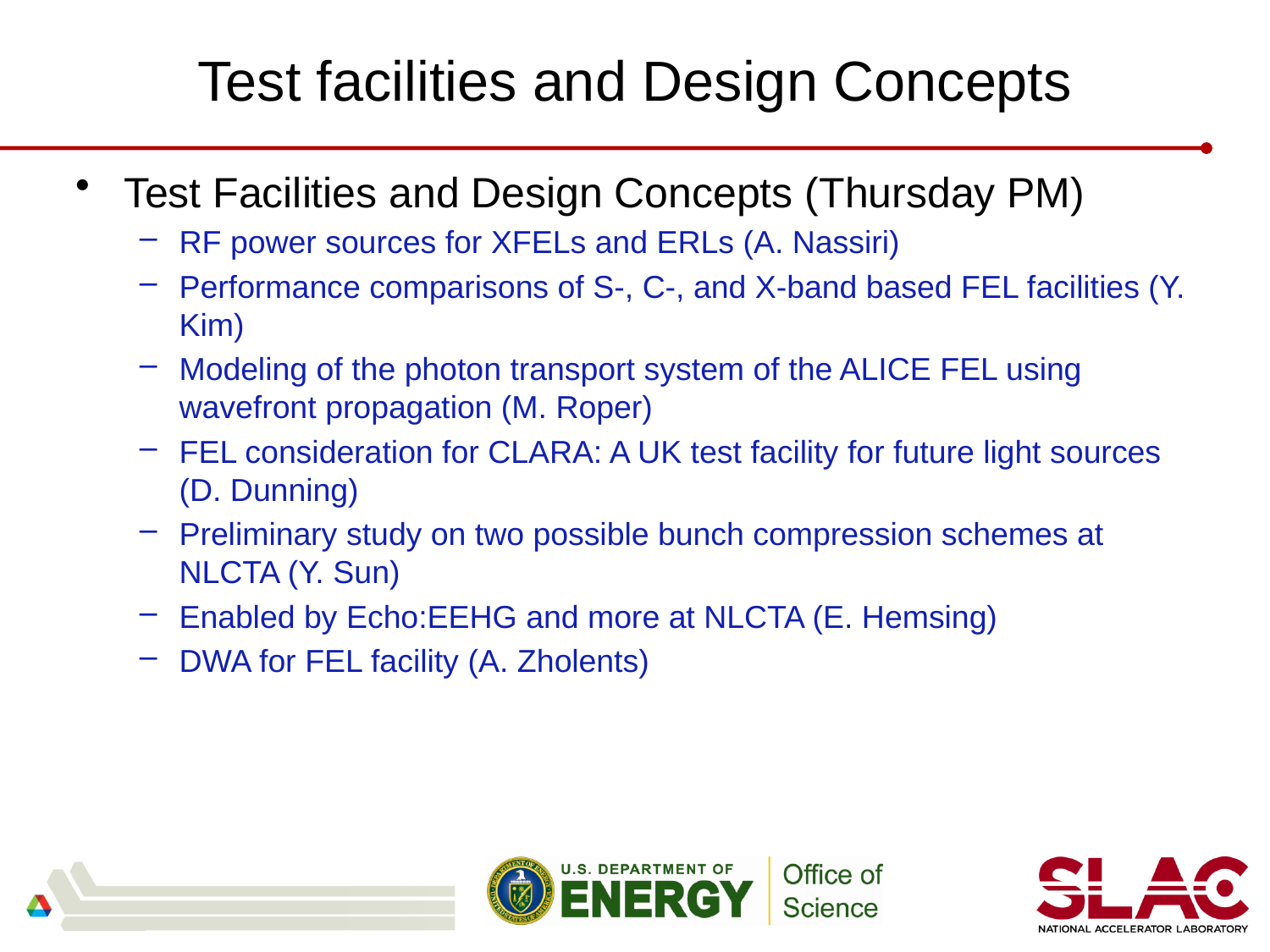

# Test facilities and Design Concepts
Test Facilities and Design Concepts (Thursday PM)
RF power sources for XFELs and ERLs (A. Nassiri)
Performance comparisons of S-, C-, and X-band based FEL facilities (Y. Kim)
Modeling of the photon transport system of the ALICE FEL using wavefront propagation (M. Roper)
FEL consideration for CLARA: A UK test facility for future light sources (D. Dunning)
Preliminary study on two possible bunch compression schemes at NLCTA (Y. Sun)
Enabled by Echo:EEHG and more at NLCTA (E. Hemsing)
DWA for FEL facility (A. Zholents)